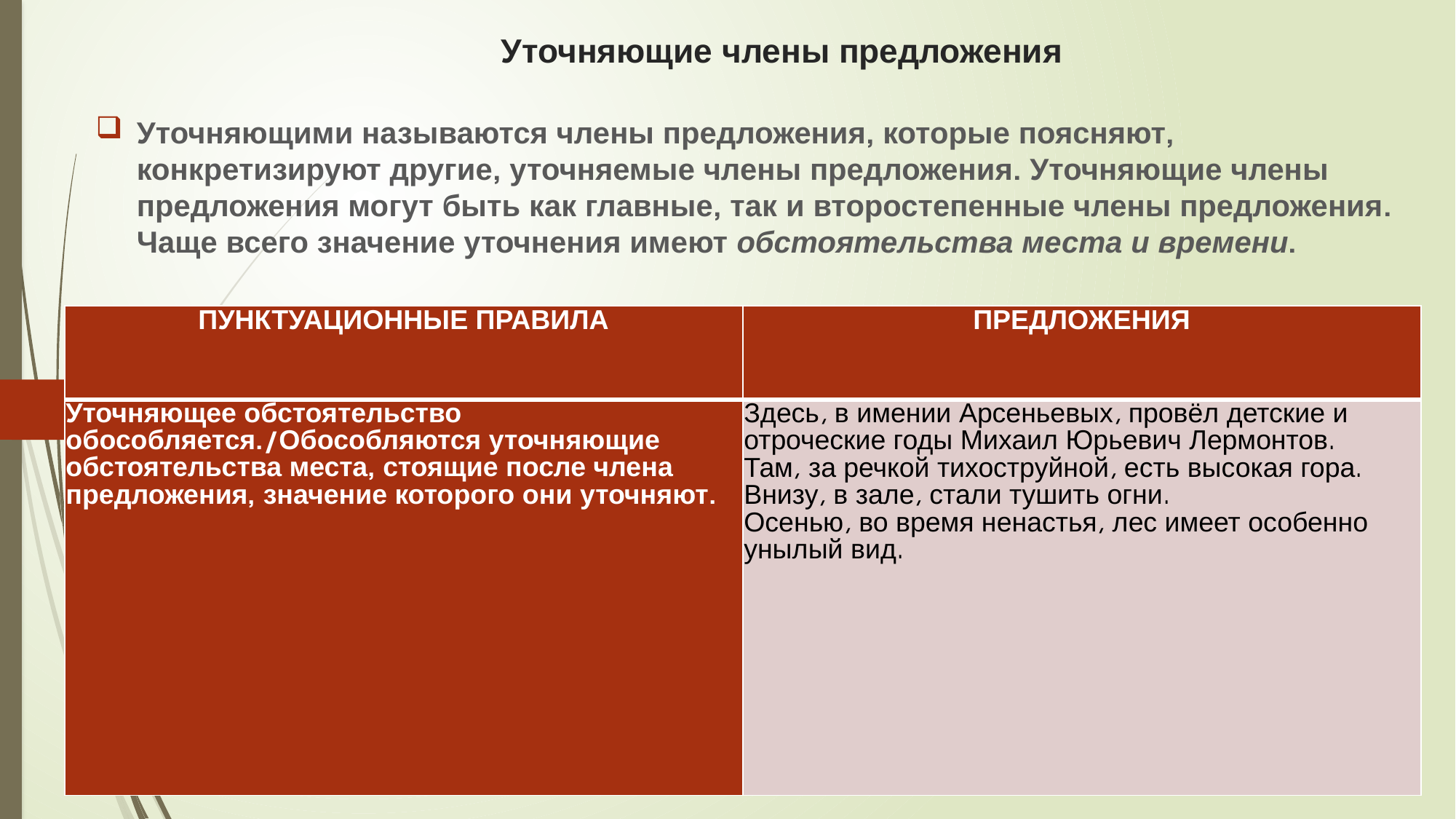

# Уточняющие члены предложения
Уточняющими называются члены предложения, которые поясняют, конкретизируют другие, уточняемые члены предложения. Уточняющие члены предложения могут быть как главные, так и второстепенные члены предложения. Чаще всего значение уточнения имеют обстоятельства места и времени.

| ПУНКТУАЦИОННЫЕ ПРАВИЛА | ПРЕДЛОЖЕНИЯ |
| --- | --- |
| Уточняющее обстоятельство обособляется./Обособляются уточняющие обстоятельства места, стоящие после члена предложения, значение которого они уточняют. | Здесь, в имении Арсеньевых, провёл детские и отроческие годы Михаил Юрьевич Лермонтов. Там, за речкой тихоструйной, есть высокая гора. Внизу, в зале, стали тушить огни. Осенью, во время ненастья, лес имеет особенно унылый вид. |